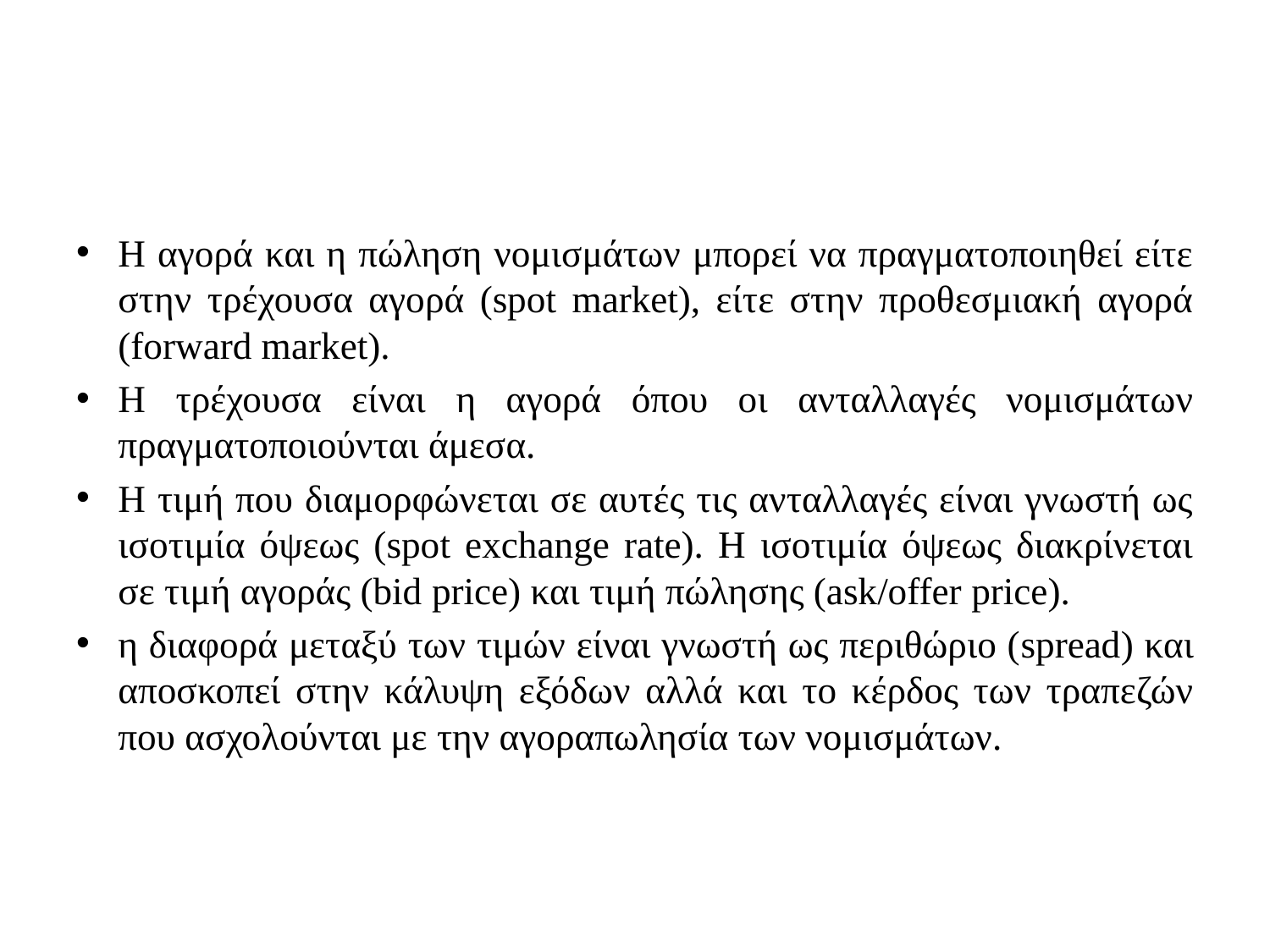

#
Η αγορά και η πώληση νομισμάτων μπορεί να πραγματοποιηθεί είτε στην τρέχουσα αγορά (spot market), είτε στην προθεσμιακή αγορά (forward market).
Η τρέχουσα είναι η αγορά όπου οι ανταλλαγές νομισμάτων πραγματοποιούνται άμεσα.
Η τιμή που διαμορφώνεται σε αυτές τις ανταλλαγές είναι γνωστή ως ισοτιμία όψεως (spot exchange rate). Η ισοτιμία όψεως διακρίνεται σε τιμή αγοράς (bid price) και τιμή πώλησης (ask/offer price).
η διαφορά μεταξύ των τιμών είναι γνωστή ως περιθώριο (spread) και αποσκοπεί στην κάλυψη εξόδων αλλά και το κέρδος των τραπεζών που ασχολούνται με την αγοραπωλησία των νομισμάτων.